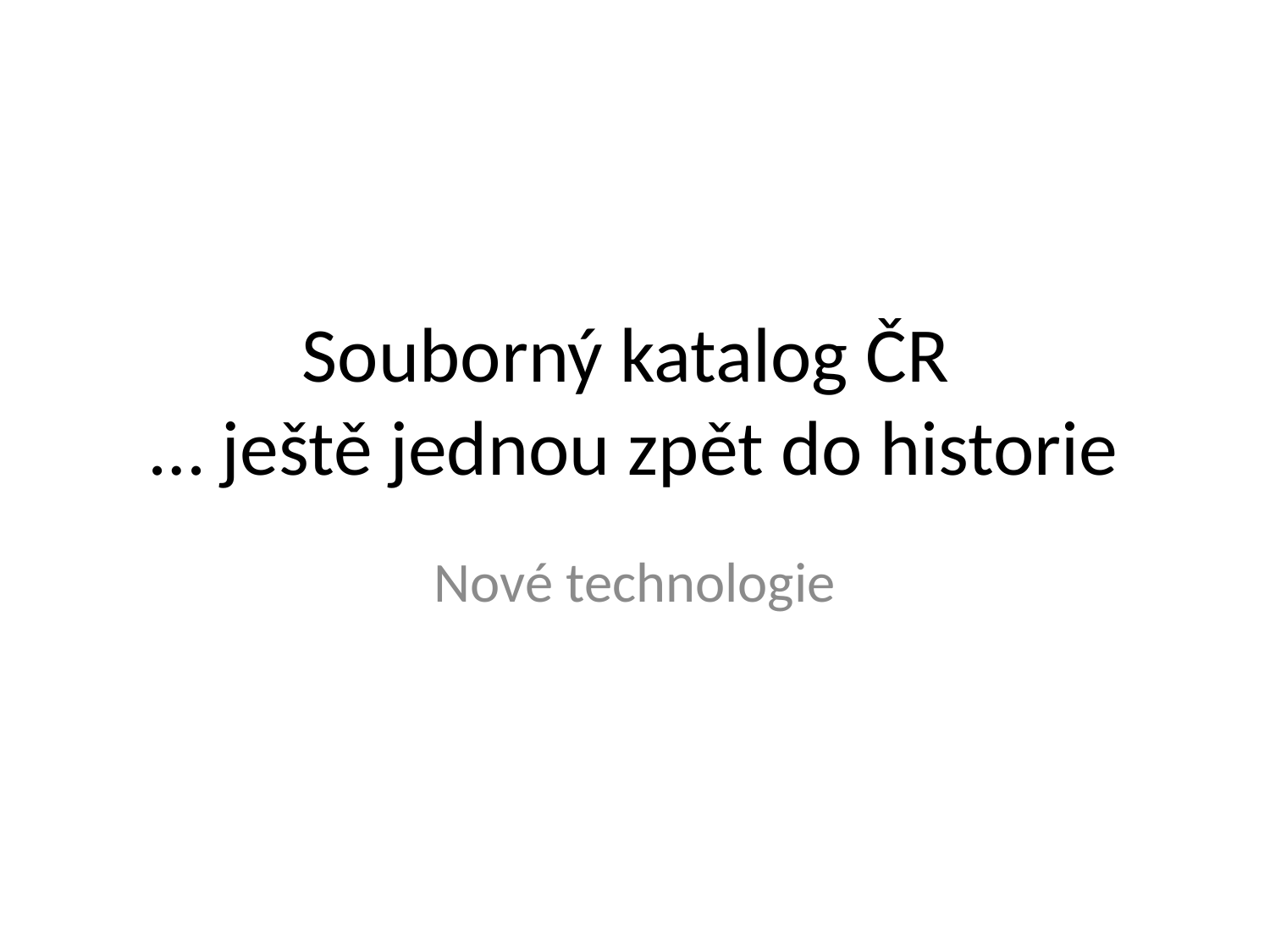

# Souborný katalog ČR … ještě jednou zpět do historie
Nové technologie